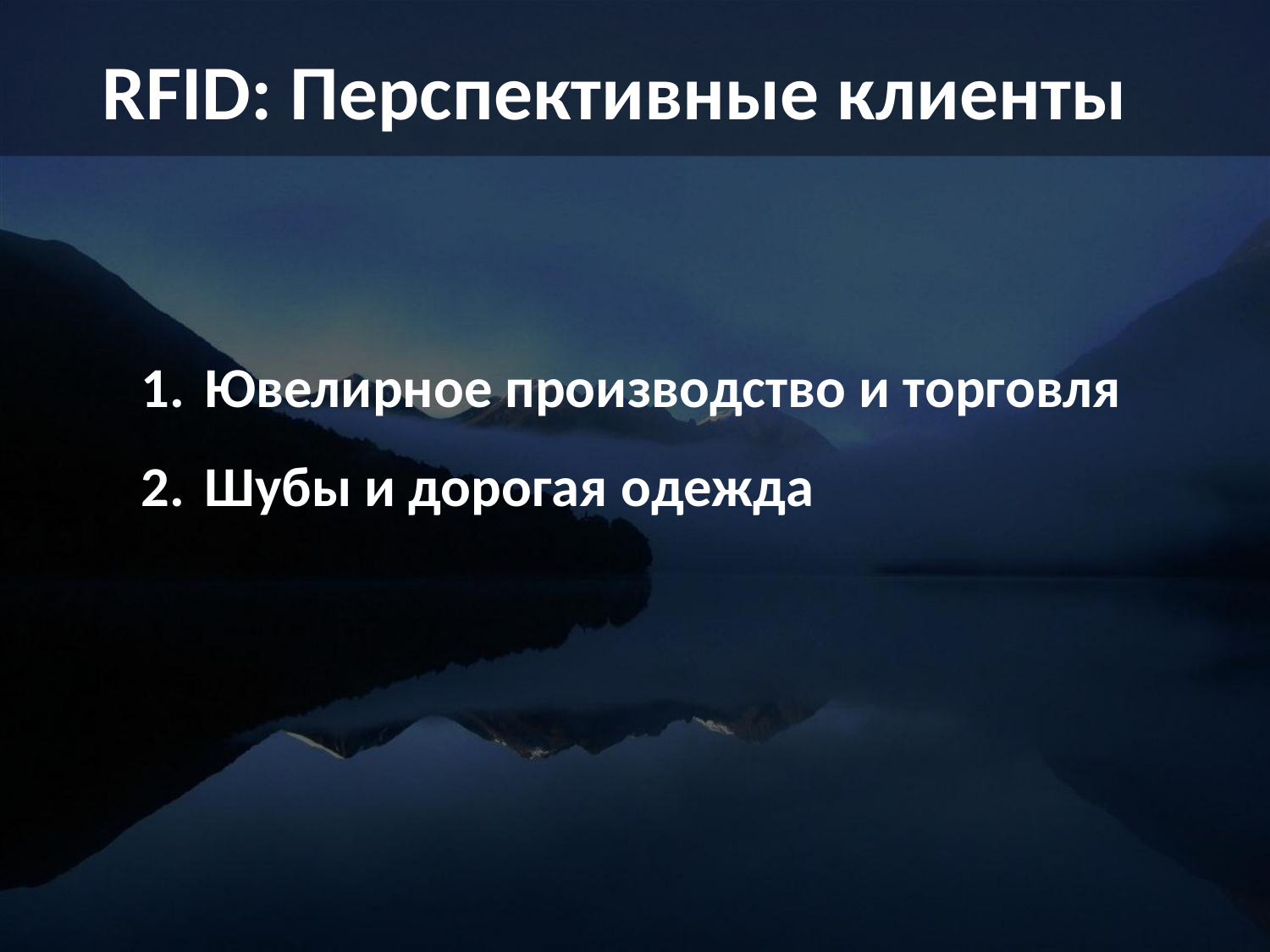

RFID: Перспективные клиенты
Ювелирное производство и торговля
Шубы и дорогая одежда